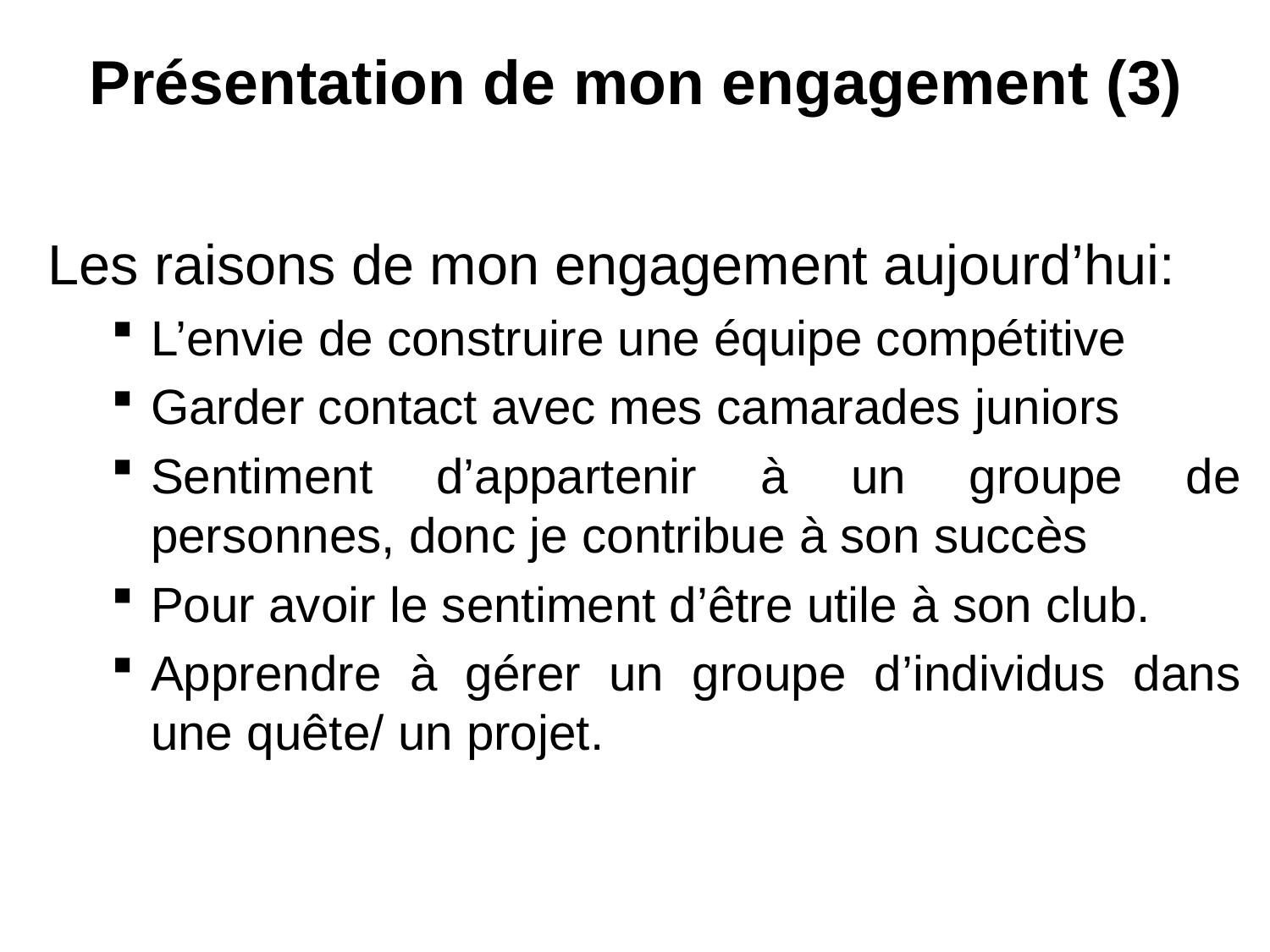

# Présentation de mon engagement (3)
Les raisons de mon engagement aujourd’hui:
L’envie de construire une équipe compétitive
Garder contact avec mes camarades juniors
Sentiment d’appartenir à un groupe de personnes, donc je contribue à son succès
Pour avoir le sentiment d’être utile à son club.
Apprendre à gérer un groupe d’individus dans une quête/ un projet.